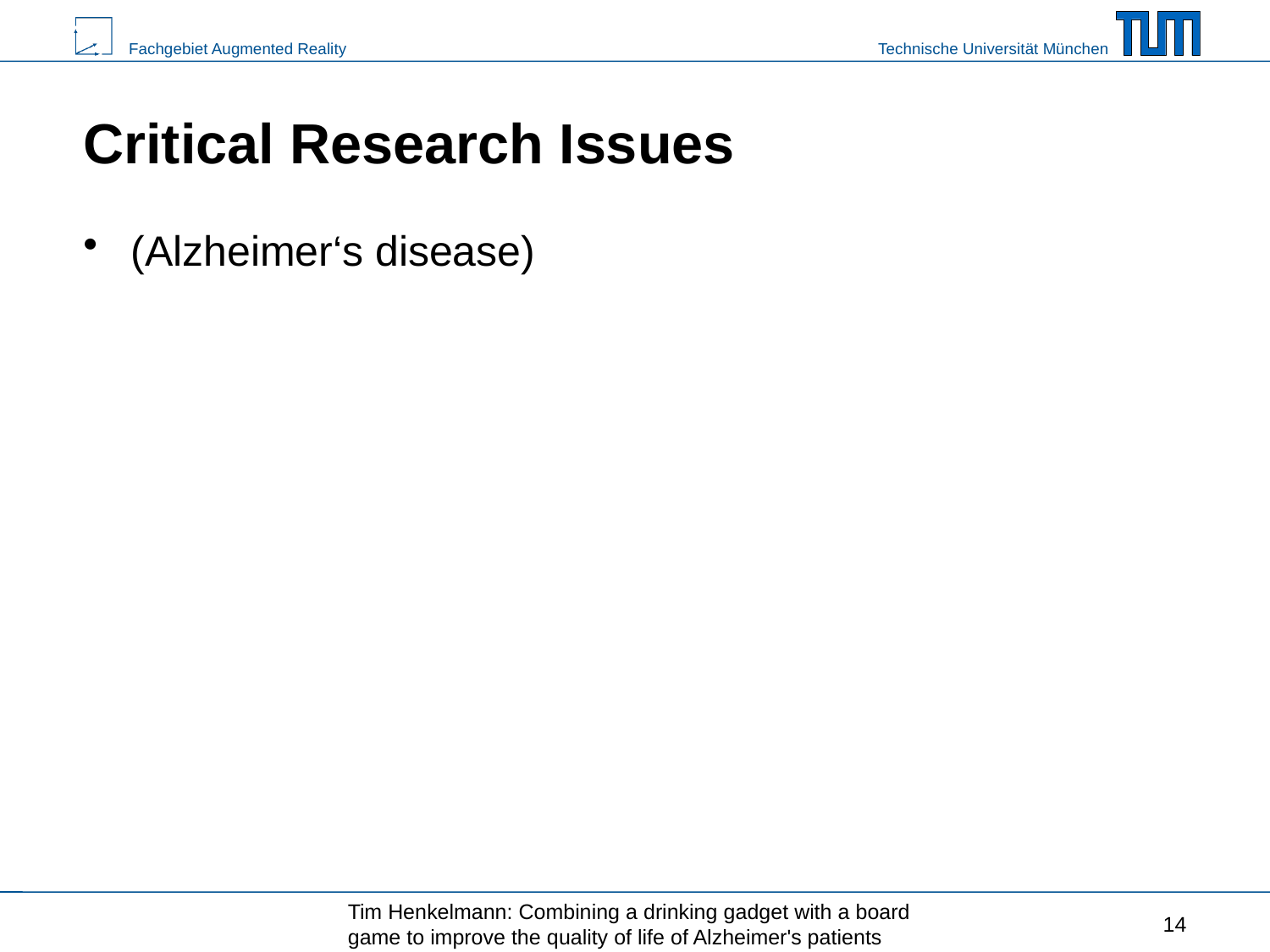

# Critical Research Issues
(Alzheimer‘s disease)
Tim Henkelmann: Combining a drinking gadget with a board game to improve the quality of life of Alzheimer's patients
14